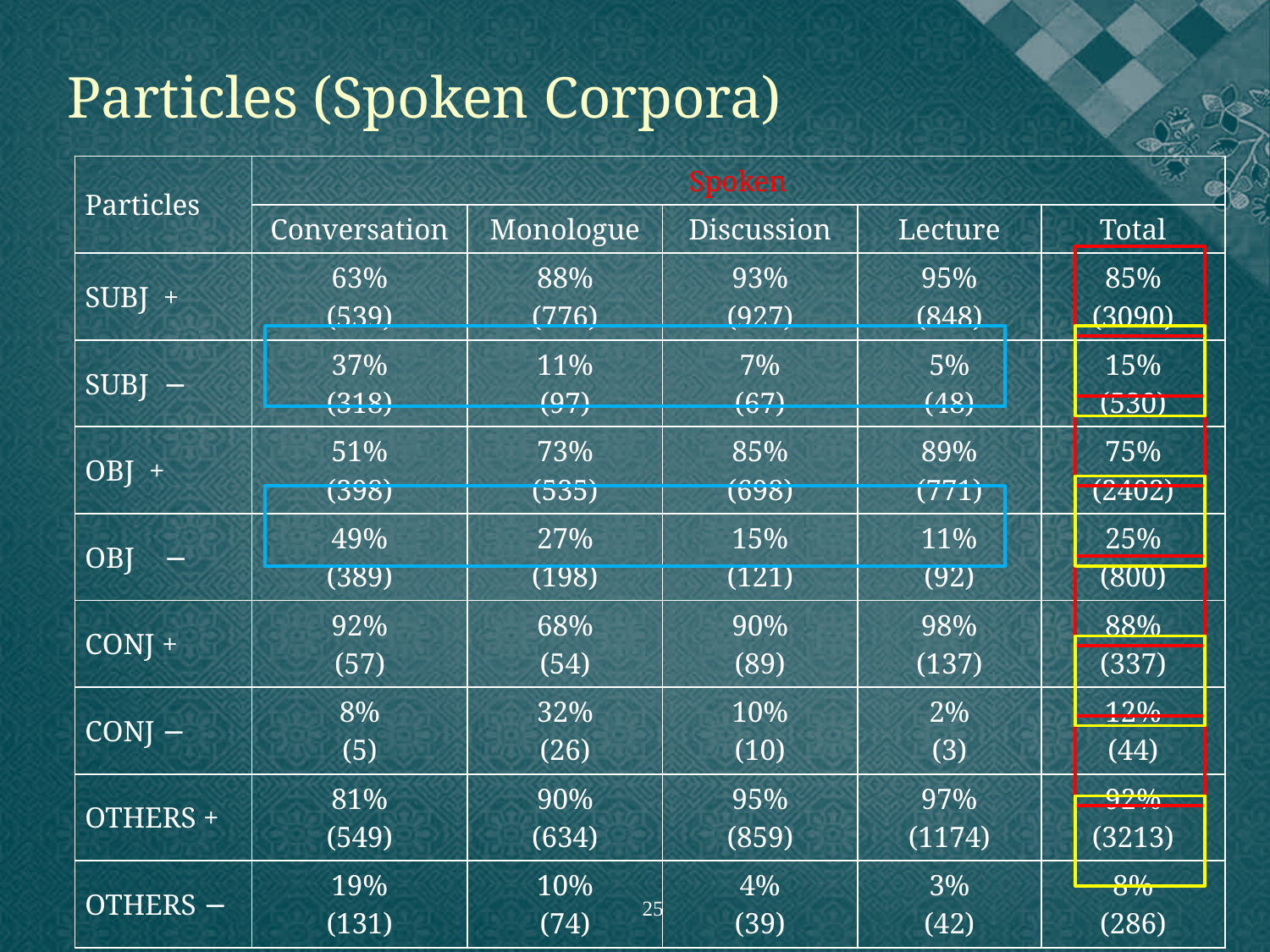

Particles (Spoken Corpora)
| Particles | Spoken |  |  |  |  |
| --- | --- | --- | --- | --- | --- |
|  | Conversation | Monologue | Discussion | Lecture | Total |
| SUBJ + | 63% (539) | 88% (776) | 93% (927) | 95% (848) | 85% (3090) |
| SUBJ − | 37% (318) | 11% (97) | 7% (67) | 5% (48) | 15% (530) |
| OBJ + | 51% (398) | 73% (535) | 85% (698) | 89% (771) | 75% (2402) |
| OBJ − | 49% (389) | 27% (198) | 15% (121) | 11% (92) | 25% (800) |
| CONJ + | 92% (57) | 68% (54) | 90% (89) | 98% (137) | 88% (337) |
| CONJ − | 8% (5) | 32% (26) | 10% (10) | 2% (3) | 12% (44) |
| OTHERS + | 81% (549) | 90% (634) | 95% (859) | 97% (1174) | 92% (3213) |
| OTHERS − | 19% (131) | 10% (74) | 4% (39) | 3% (42) | 8% (286) |

25